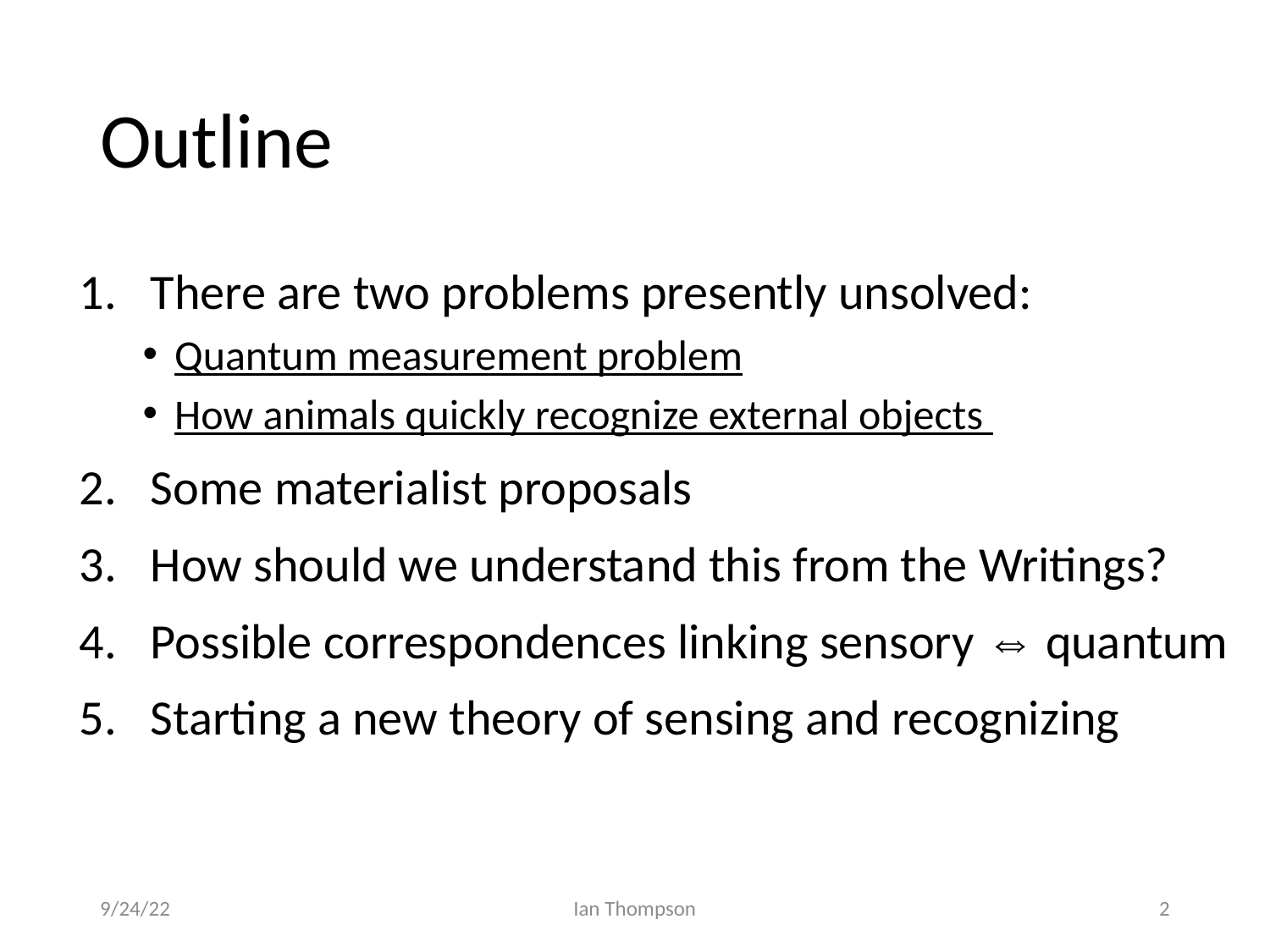

# Outline
There are two problems presently unsolved:
Quantum measurement problem
How animals quickly recognize external objects
Some materialist proposals
How should we understand this from the Writings?
Possible correspondences linking sensory ⇔ quantum
Starting a new theory of sensing and recognizing
9/24/22
Ian Thompson
2